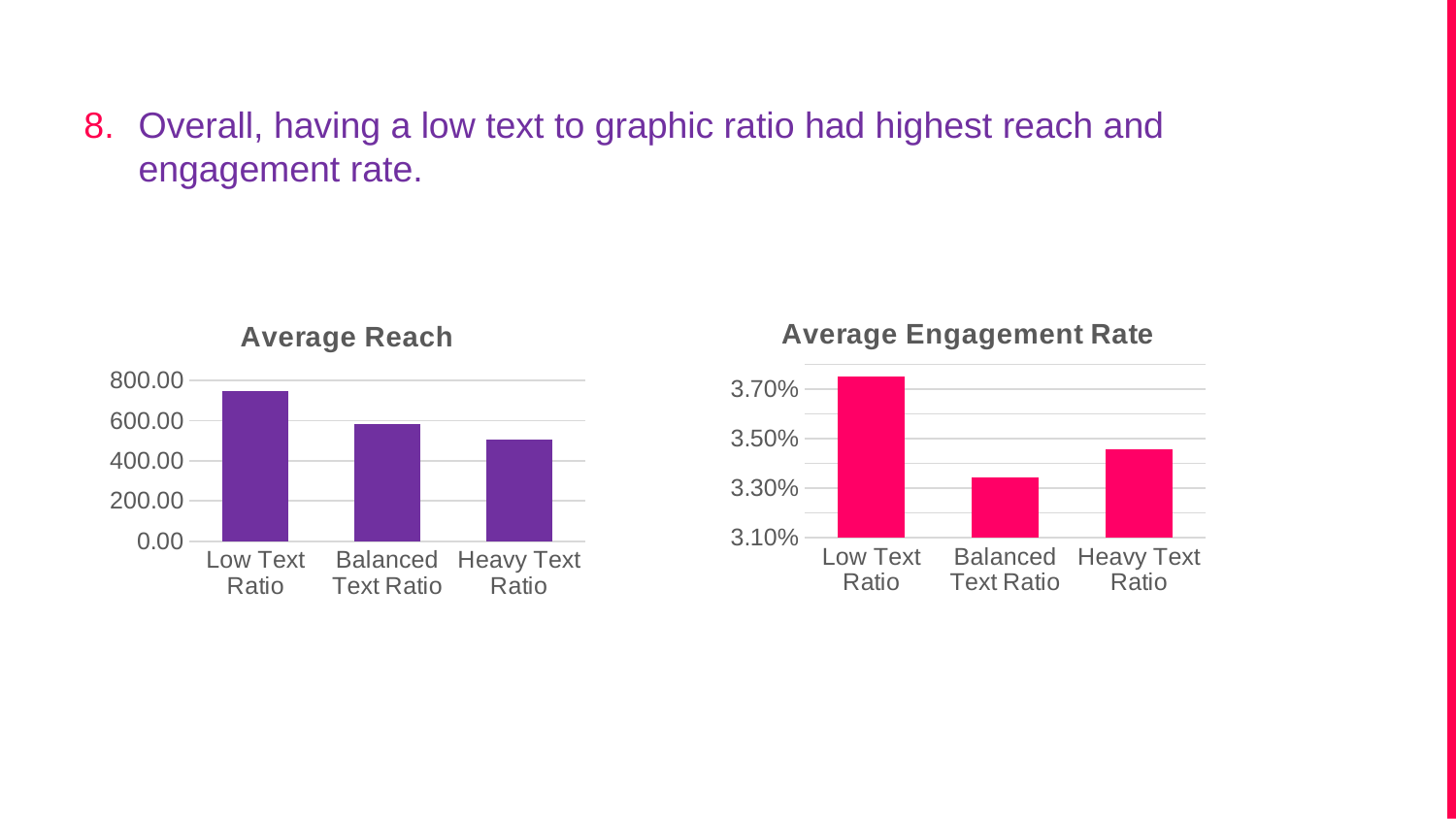

Overall, having a low text to graphic ratio had highest reach and engagement rate.

### Chart:

| Category | Average Engagement Rate |
|---|---|
| Low Text Ratio | 0.03750000000000001 |
| Balanced Text Ratio | 0.03345227272727275 |
| Heavy Text Ratio | 0.03457411764705881 |

### Chart:

| Category | Average Reach |
|---|---|
| Low Text Ratio | 748.8125 |
| Balanced Text Ratio | 583.0681818181819 |
| Heavy Text Ratio | 505.2 |